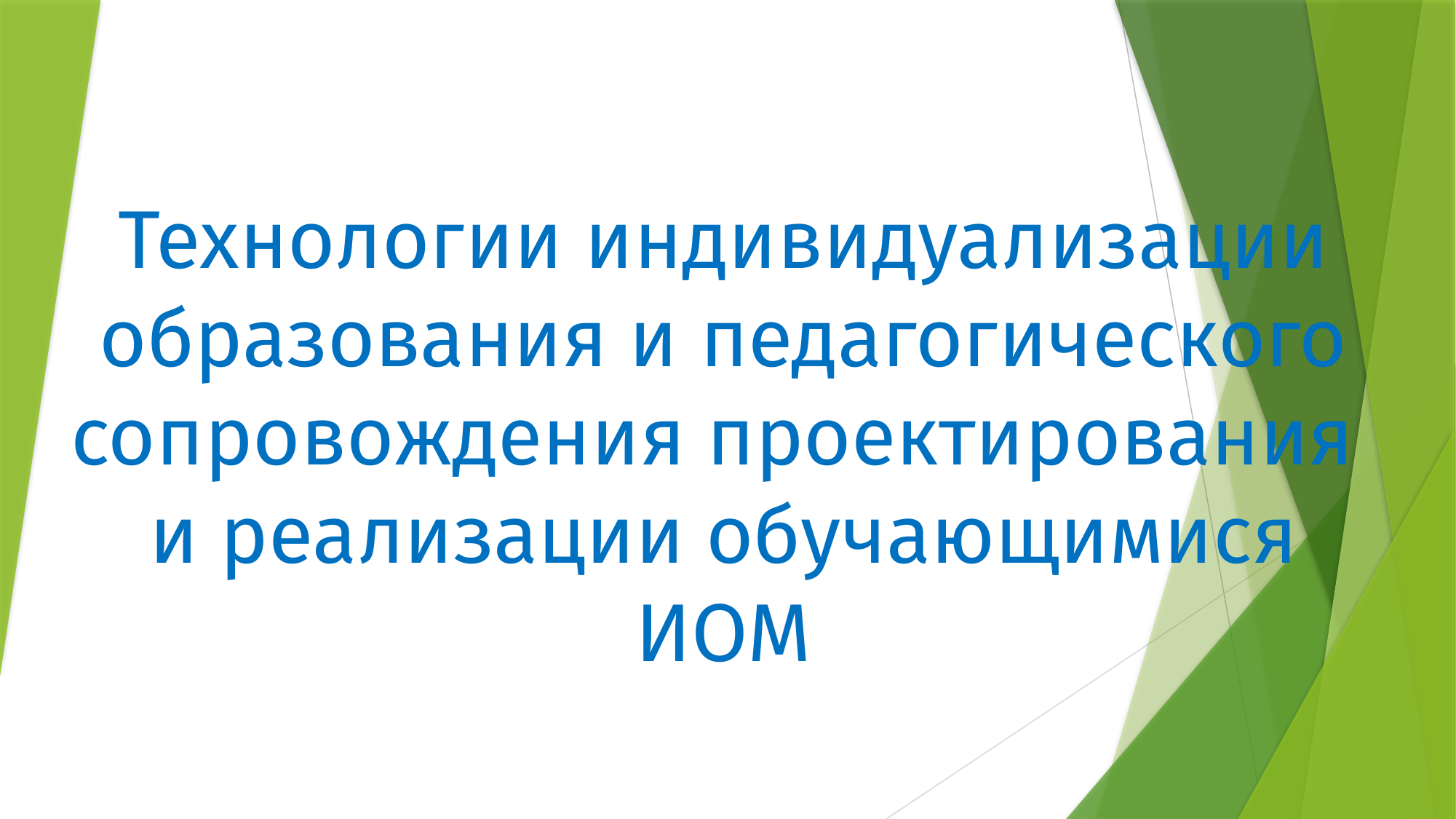

# Технологии индивидуализации образования и педагогического сопровождения проектирования  и реализации обучающимися ИОМ